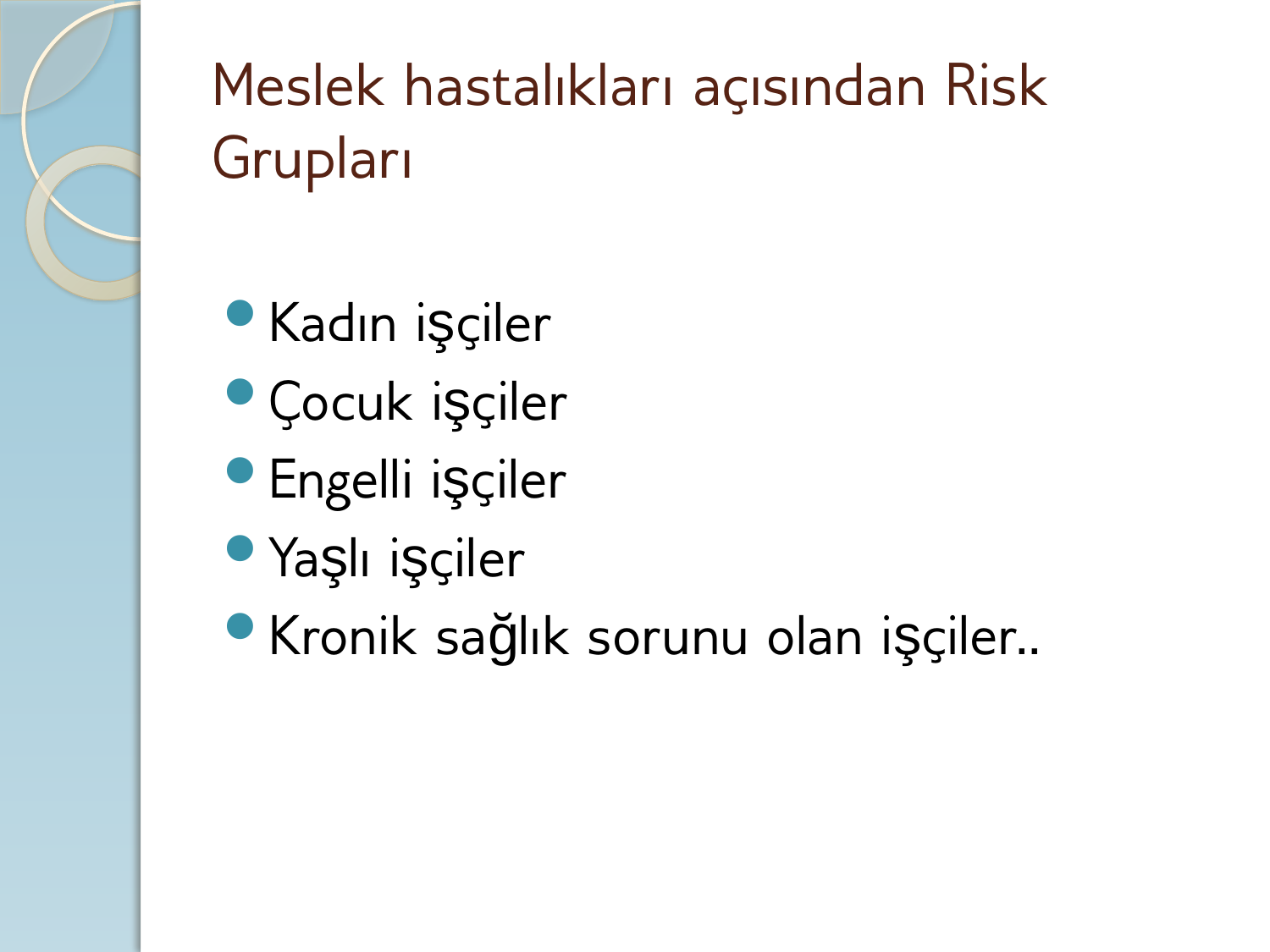

# Meslek hastalıkları açısından Risk Grupları

Kadın işçiler
Çocuk işçiler
Engelli işçiler
Yaşlı işçiler
Kronik sağlık sorunu olan işçiler..